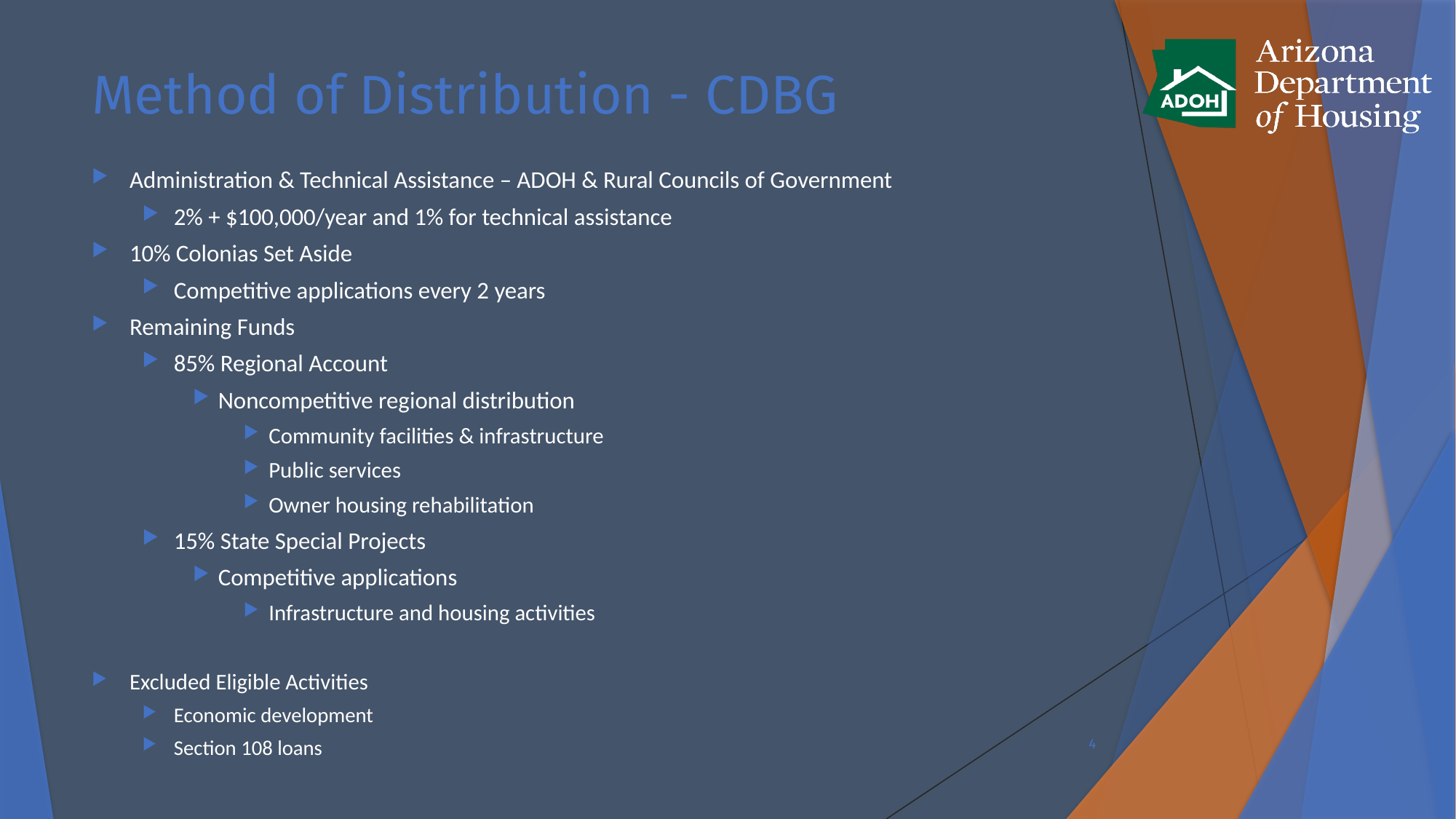

# Method of Distribution - CDBG
Administration & Technical Assistance – ADOH & Rural Councils of Government
2% + $100,000/year and 1% for technical assistance
10% Colonias Set Aside
Competitive applications every 2 years
Remaining Funds
85% Regional Account
Noncompetitive regional distribution
Community facilities & infrastructure
Public services
Owner housing rehabilitation
15% State Special Projects
Competitive applications
Infrastructure and housing activities

Excluded Eligible Activities
Economic development
Section 108 loans

4